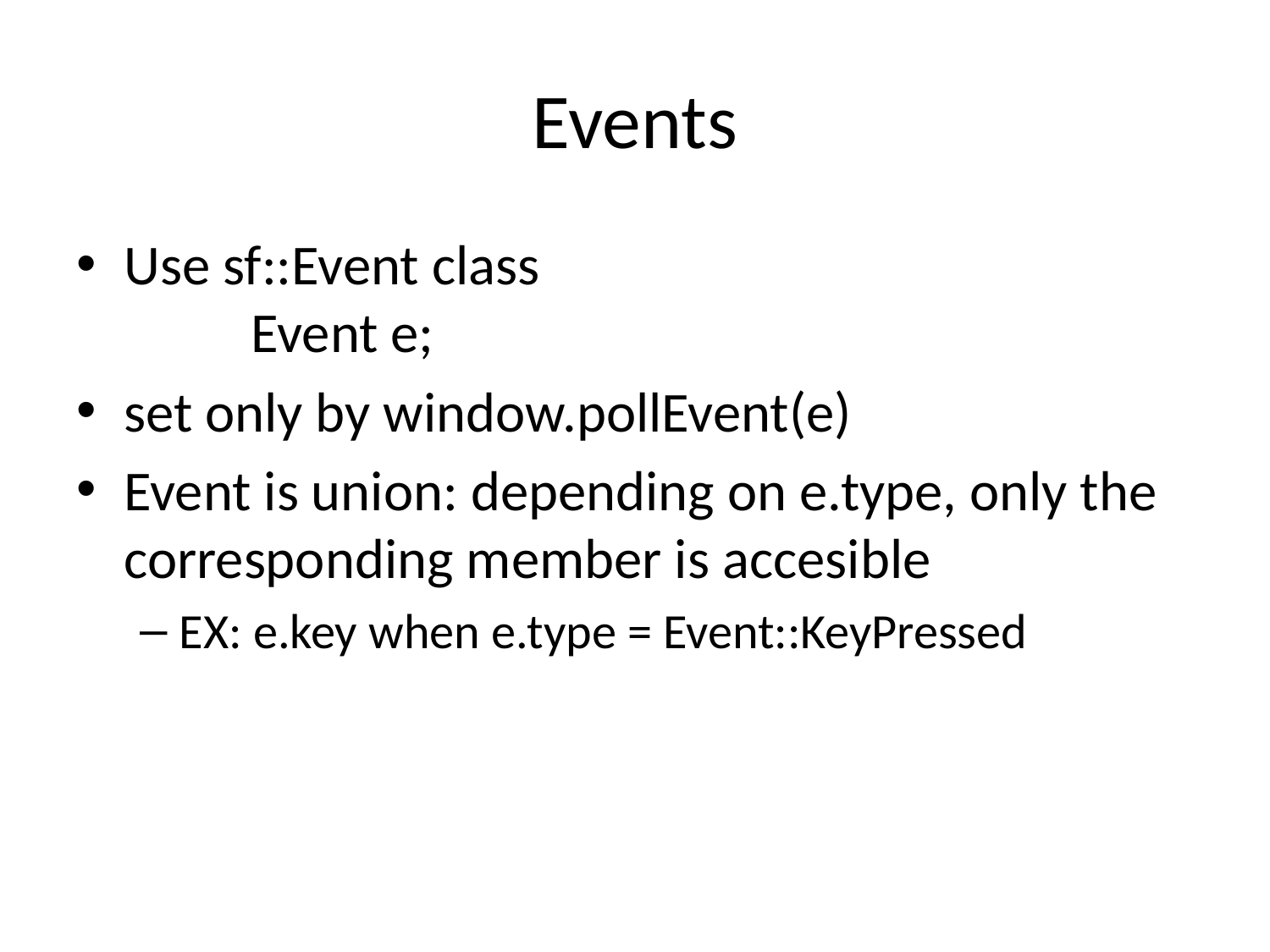

# Events
Use sf::Event class
	Event e;
set only by window.pollEvent(e)
Event is union: depending on e.type, only the corresponding member is accesible
EX: e.key when e.type = Event::KeyPressed